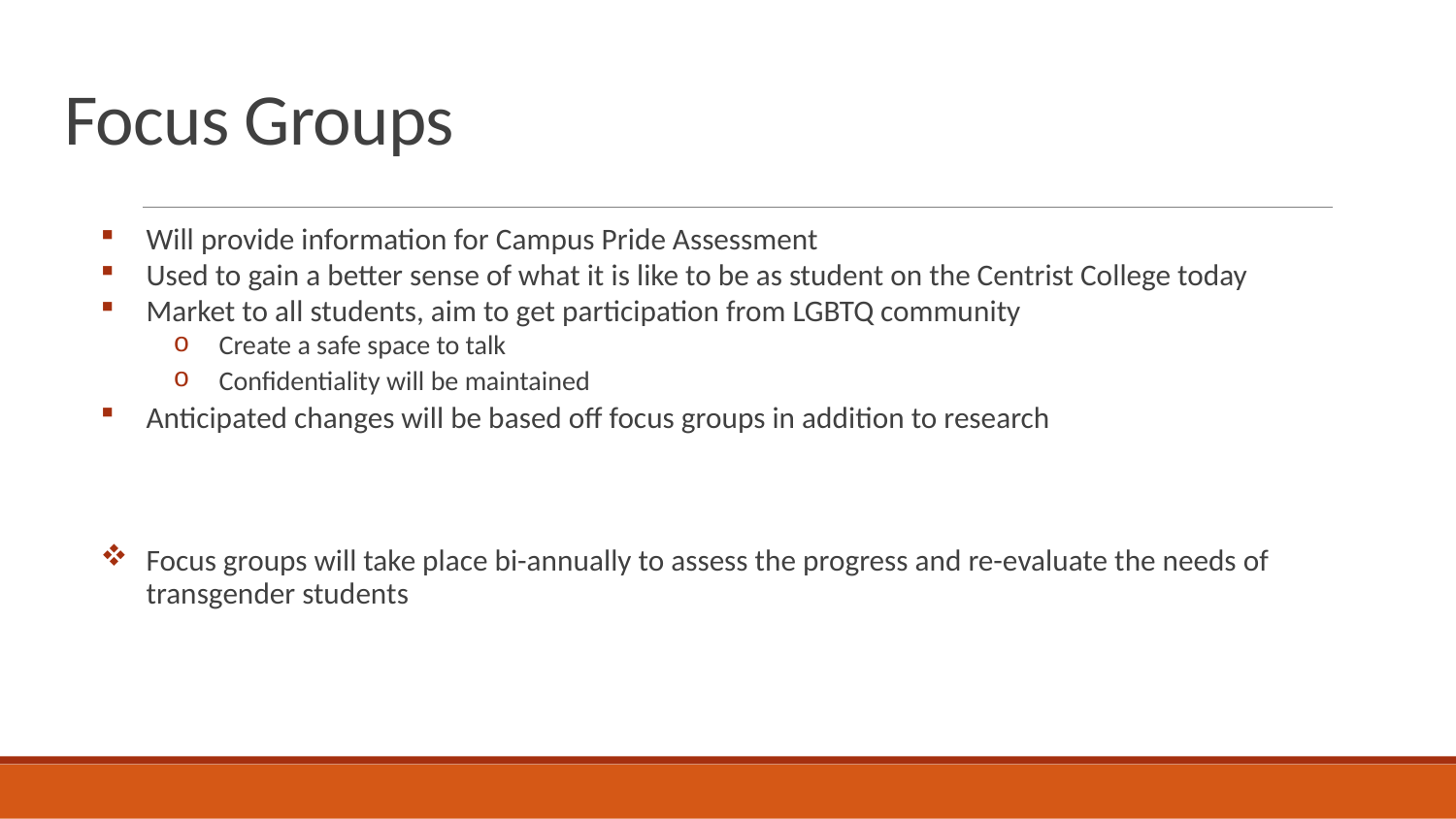

# Focus Groups
Will provide information for Campus Pride Assessment
Used to gain a better sense of what it is like to be as student on the Centrist College today
Market to all students, aim to get participation from LGBTQ community
Create a safe space to talk
Confidentiality will be maintained
Anticipated changes will be based off focus groups in addition to research

Focus groups will take place bi-annually to assess the progress and re-evaluate the needs of transgender students